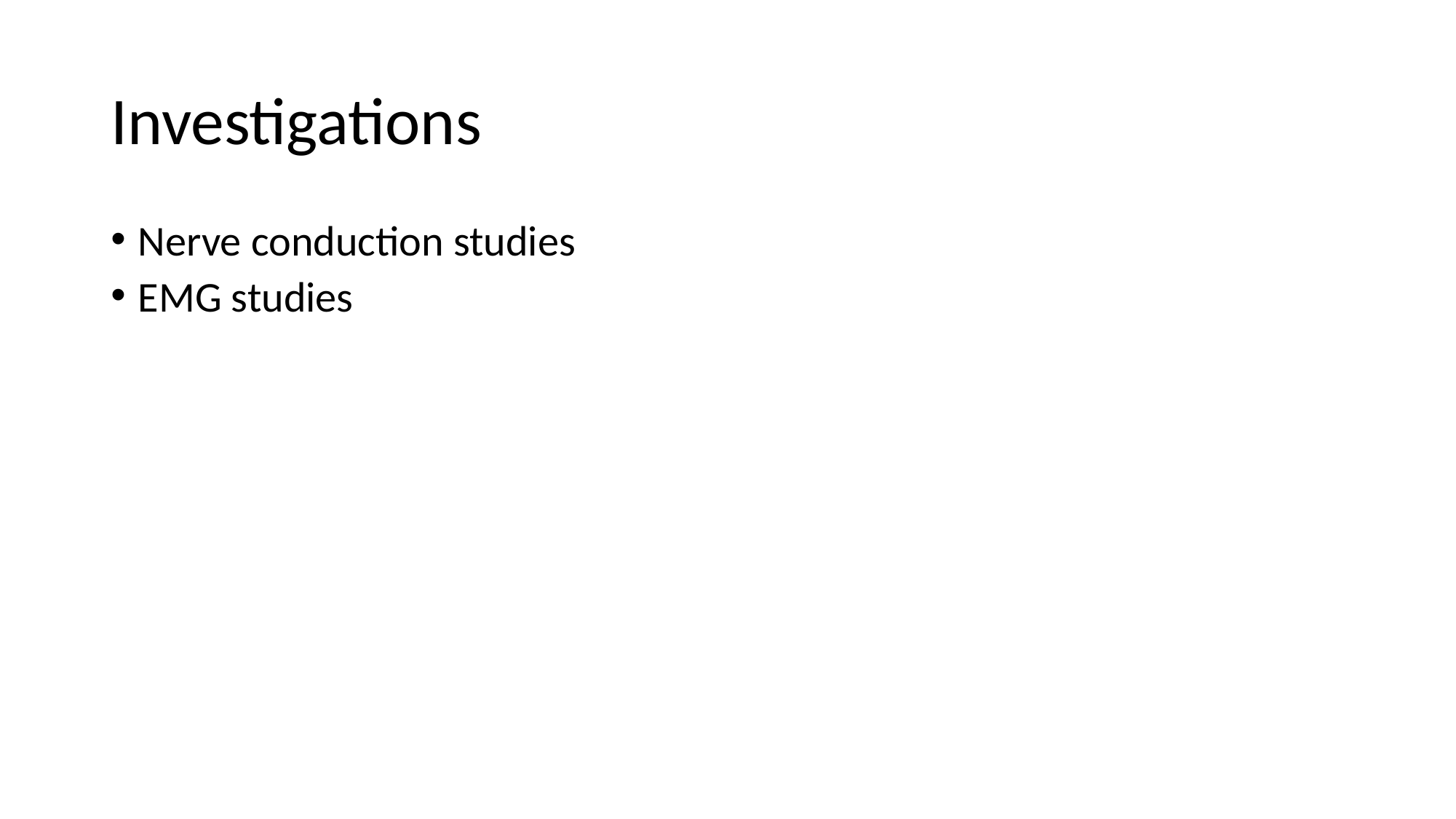

# Investigations
Nerve conduction studies
EMG studies